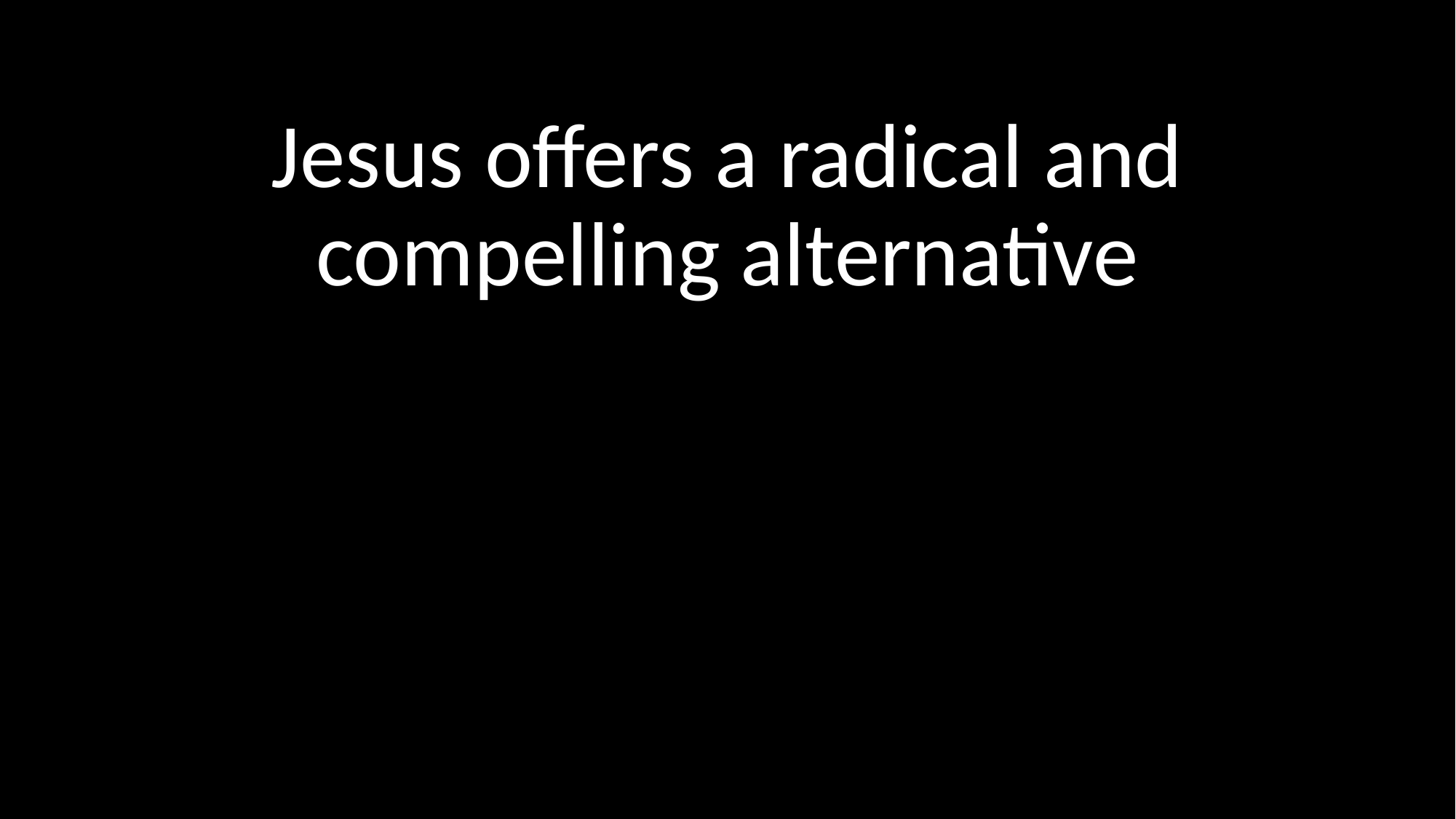

# Jesus offers a radical and compelling alternative